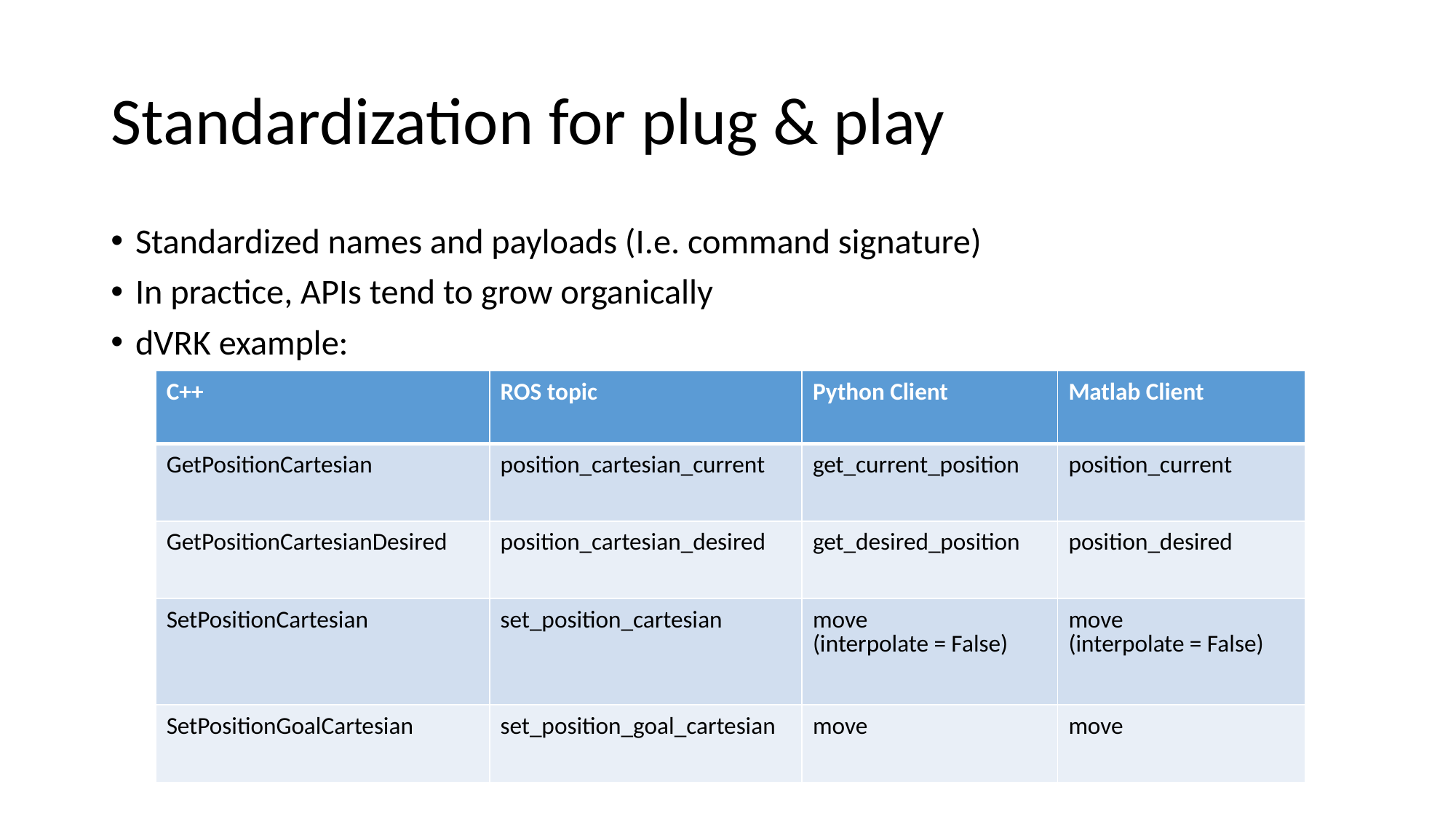

# Standardization for plug & play
Standardized names and payloads (I.e. command signature)
In practice, APIs tend to grow organically
dVRK example:

| C++ | ROS topic | Python Client | Matlab Client |
| --- | --- | --- | --- |
| GetPositionCartesian | position\_cartesian\_current | get\_current\_position | position\_current |
| GetPositionCartesianDesired | position\_cartesian\_desired | get\_desired\_position | position\_desired |
| SetPositionCartesian | set\_position\_cartesian | move (interpolate = False) | move (interpolate = False) |
| SetPositionGoalCartesian | set\_position\_goal\_cartesian | move | move |